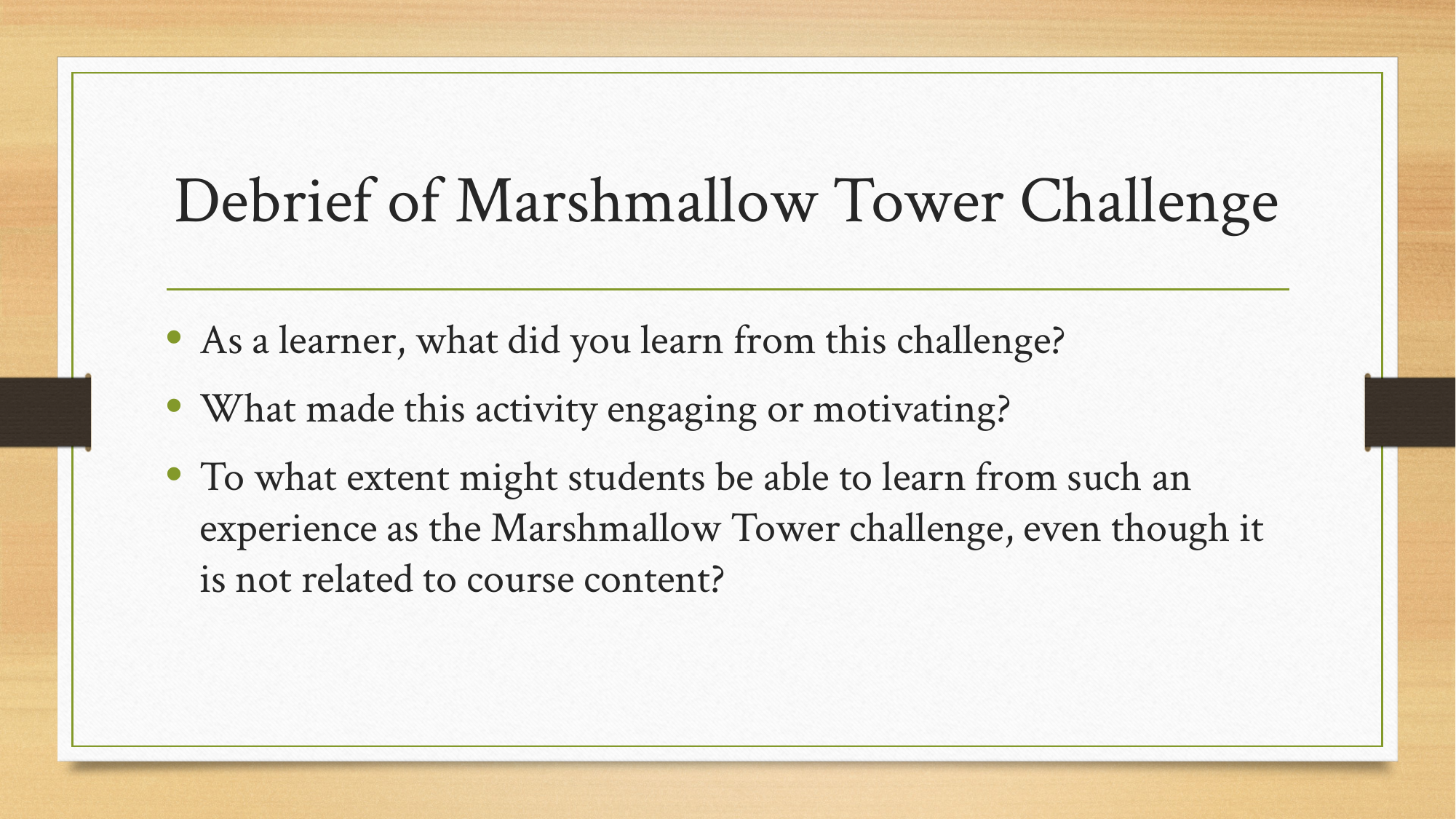

# Debrief of Marshmallow Tower Challenge
As a learner, what did you learn from this challenge?
What made this activity engaging or motivating?
To what extent might students be able to learn from such an experience as the Marshmallow Tower challenge, even though it is not related to course content?